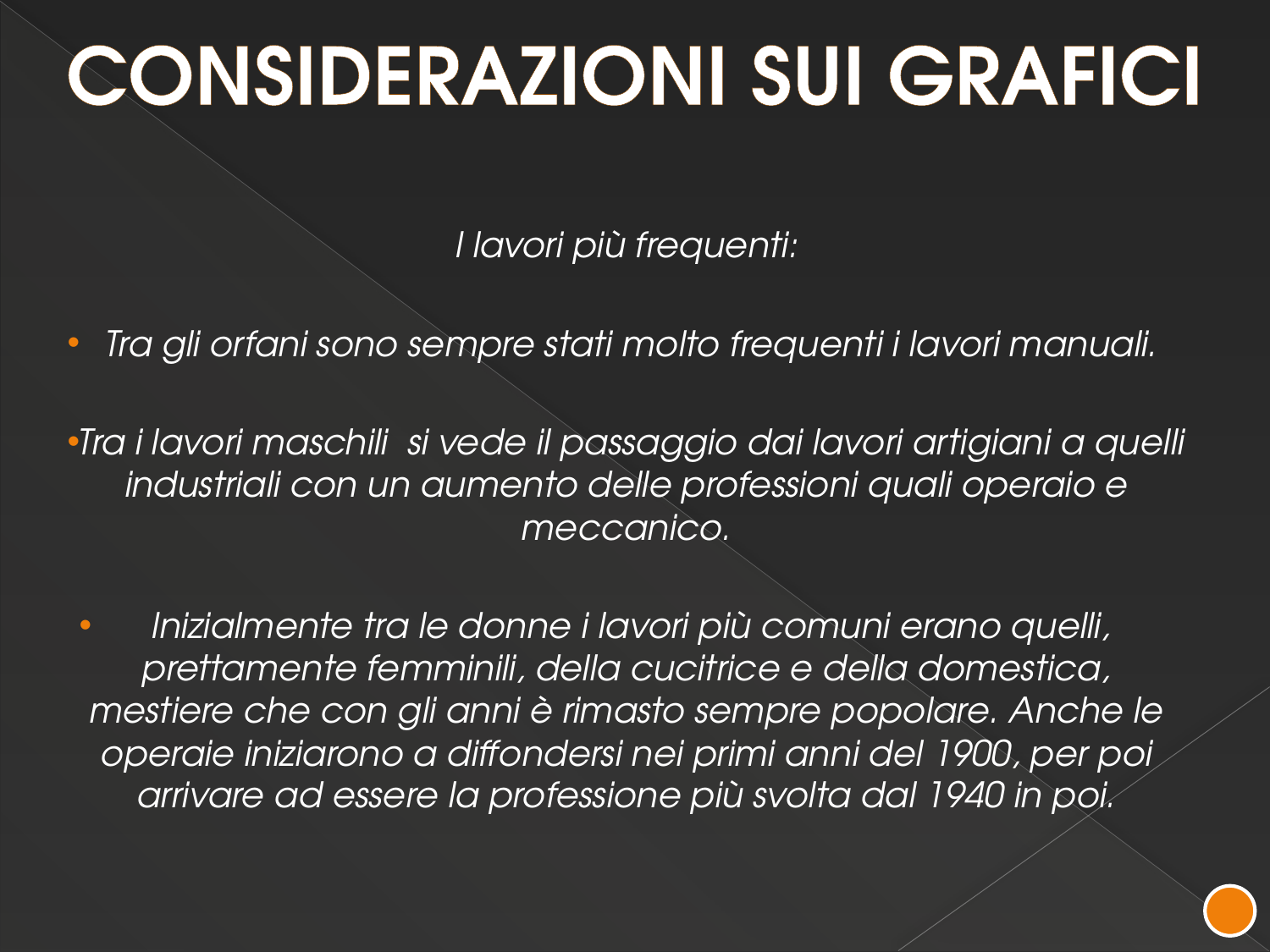

# CONSIDERAZIONI SUI GRAFICI
I lavori più frequenti:

Tra gli orfani sono sempre stati molto frequenti i lavori manuali.

Tra i lavori maschili  si vede il passaggio dai lavori artigiani a quelli industriali con un aumento delle professioni quali operaio e meccanico.

Inizialmente tra le donne i lavori più comuni erano quelli, prettamente femminili, della cucitrice e della domestica, mestiere che con gli anni è rimasto sempre popolare. Anche le operaie iniziarono a diffondersi nei primi anni del 1900, per poi arrivare ad essere la professione più svolta dal 1940 in poi.